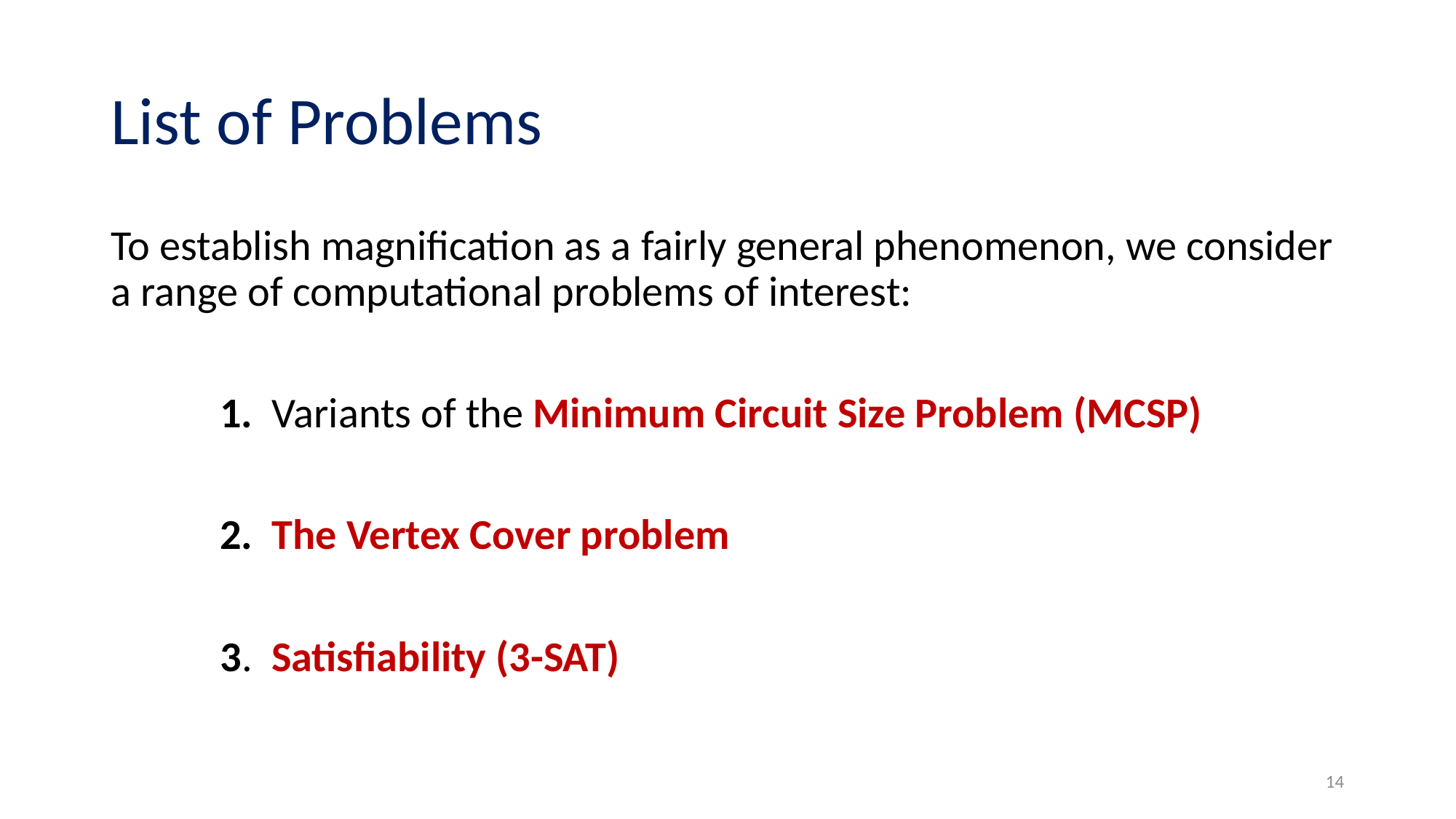

# List of Problems
To establish magnification as a fairly general phenomenon, we consider a range of computational problems of interest:

	1.  Variants of the Minimum Circuit Size Problem (MCSP)

	2.  The Vertex Cover problem

	3.  Satisfiability (3-SAT)
14